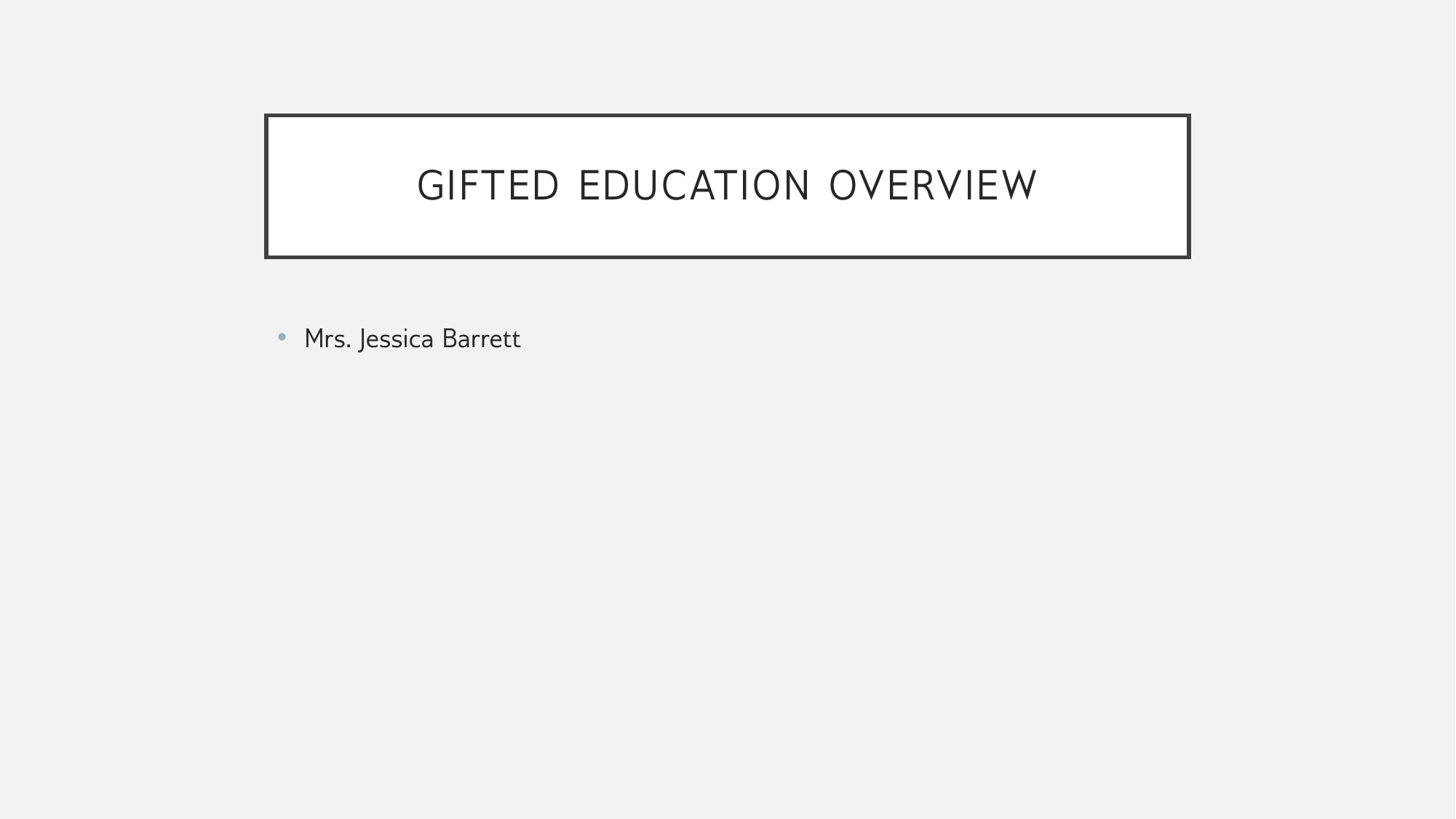

# Gifted education overview
Mrs. Jessica Barrett